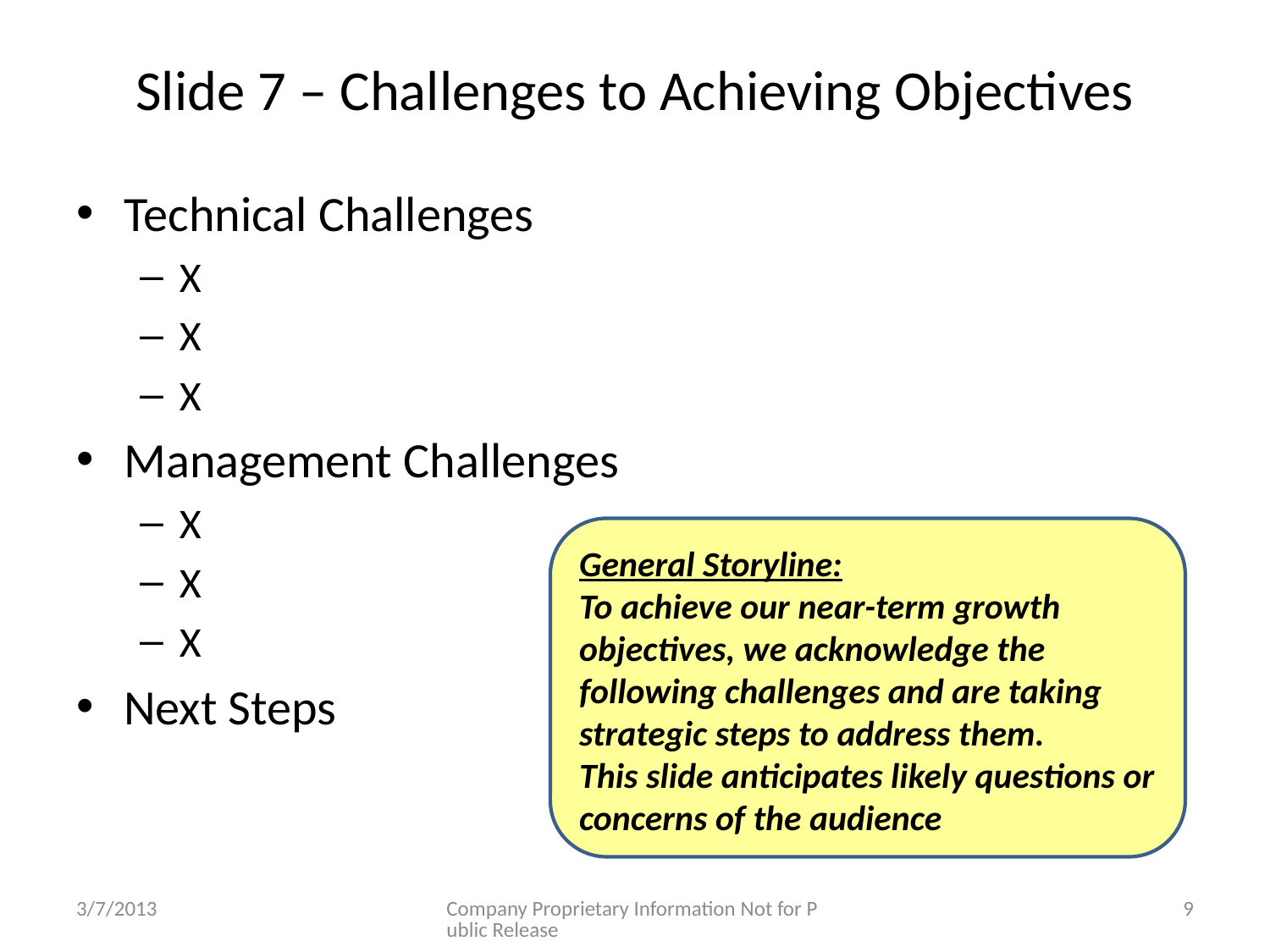

# Slide 7 – Challenges to Achieving Objectives
Technical Challenges
X
X
X
Management Challenges
X
X
X
Next Steps
General Storyline:
To achieve our near-term growth objectives, we acknowledge the following challenges and are taking strategic steps to address them.
This slide anticipates likely questions or concerns of the audience
3/7/2013
Company Proprietary Information Not for Public Release
9